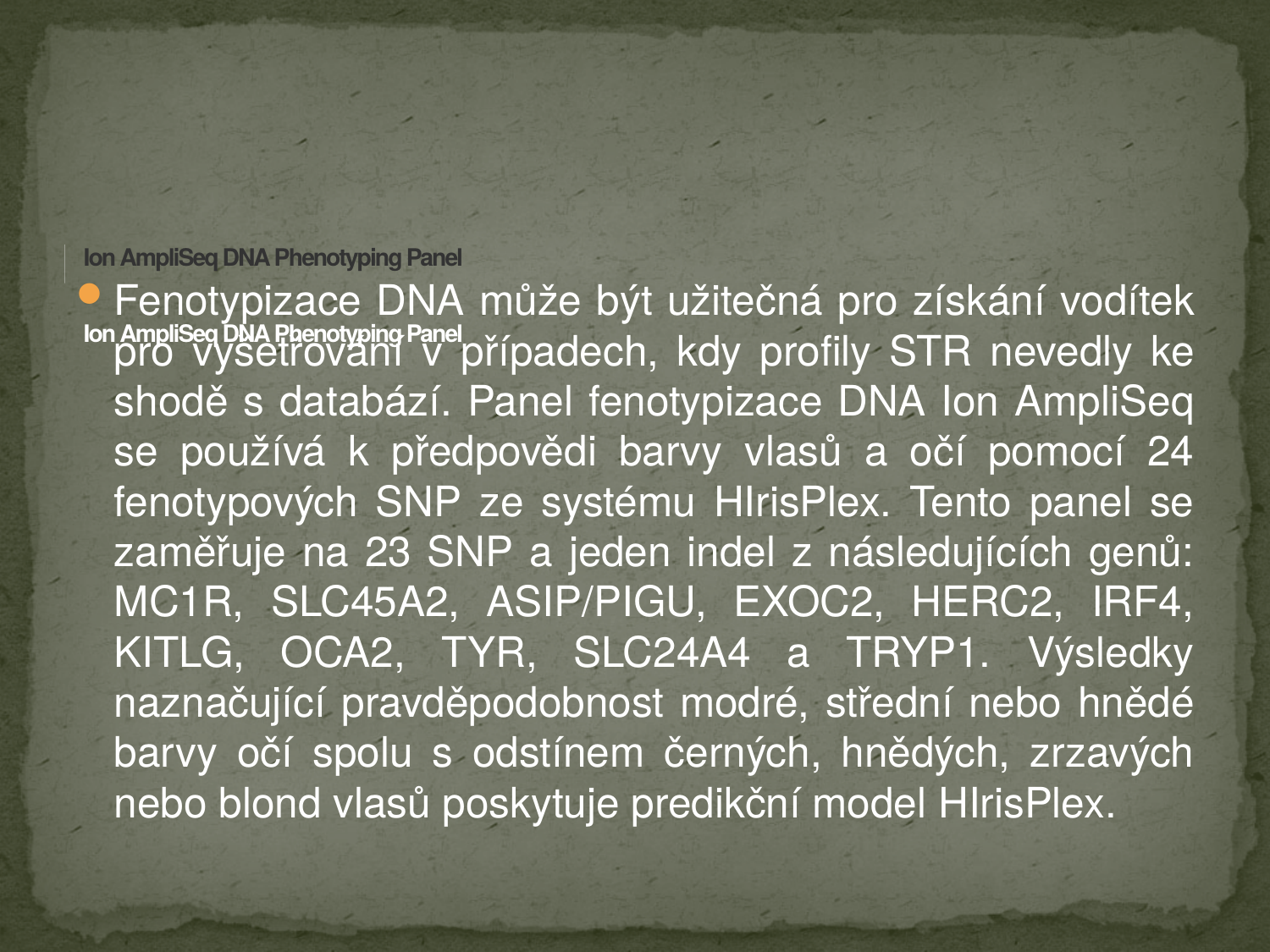

Fenotypizace DNA může být užitečná pro získání vodítek pro vyšetřování v případech, kdy profily STR nevedly ke shodě s databází. Panel fenotypizace DNA Ion AmpliSeq se používá k předpovědi barvy vlasů a očí pomocí 24 fenotypových SNP ze systému HIrisPlex. Tento panel se zaměřuje na 23 SNP a jeden indel z následujících genů: MC1R, SLC45A2, ASIP/PIGU, EXOC2, HERC2, IRF4, KITLG, OCA2, TYR, SLC24A4 a TRYP1. Výsledky naznačující pravděpodobnost modré, střední nebo hnědé barvy očí spolu s odstínem černých, hnědých, zrzavých nebo blond vlasů poskytuje predikční model HIrisPlex.

# Ion AmpliSeq DNA Phenotyping Panel       Ion AmpliSeq DNA Phenotyping Panel